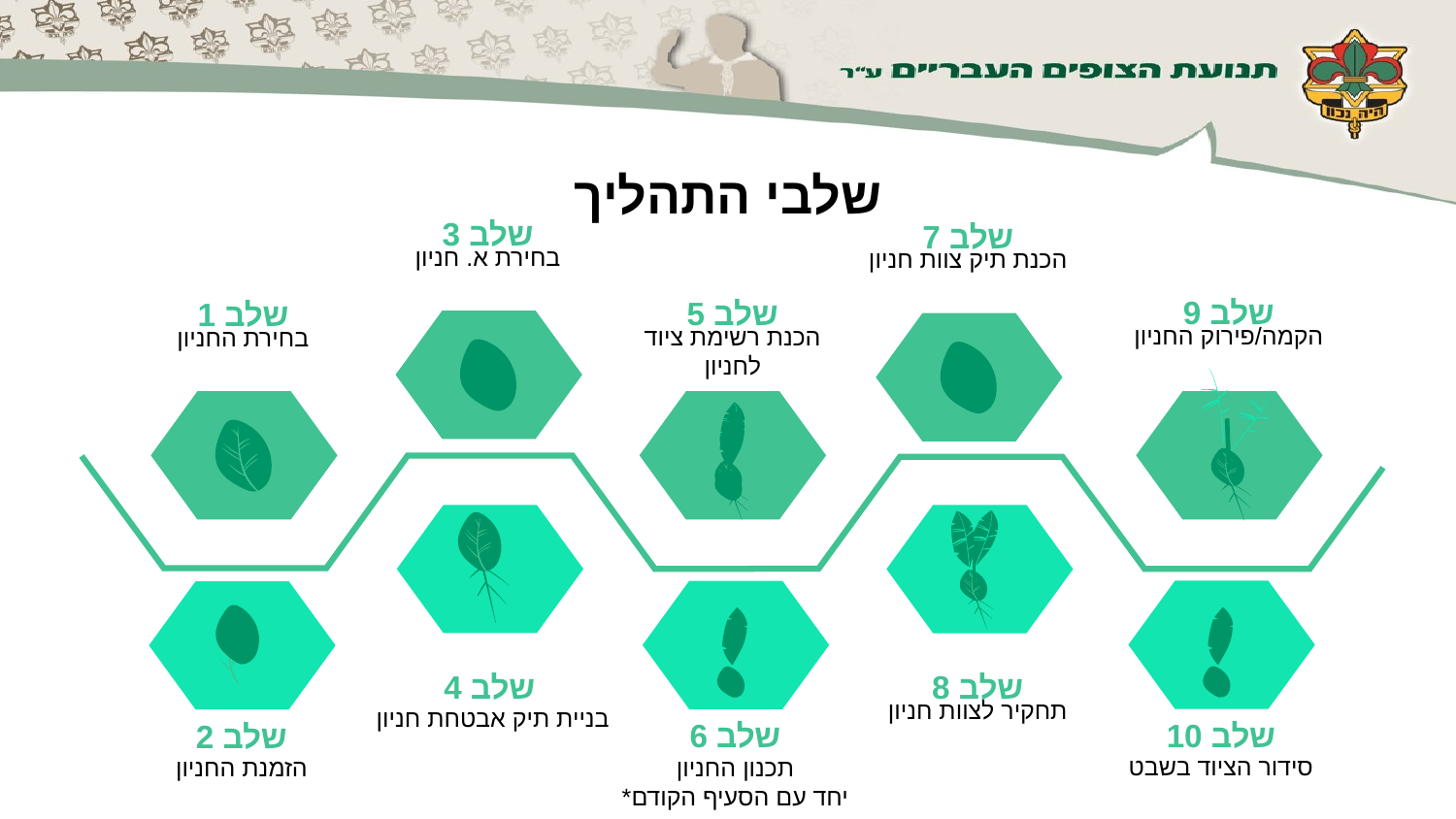

# שלבי התהליך
שלב 3
שלב 7
בחירת א. חניון
הכנת תיק צוות חניון
שלב 9
שלב 5
שלב 1
הקמה/פירוק החניון
הכנת רשימת ציוד לחניון
בחירת החניון

שלב 8
שלב 4
תחקיר לצוות חניון
בניית תיק אבטחת חניון

שלב 10
שלב 6
שלב 2
סידור הציוד בשבט
תכנון החניון
*יחד עם הסעיף הקודם
הזמנת החניון